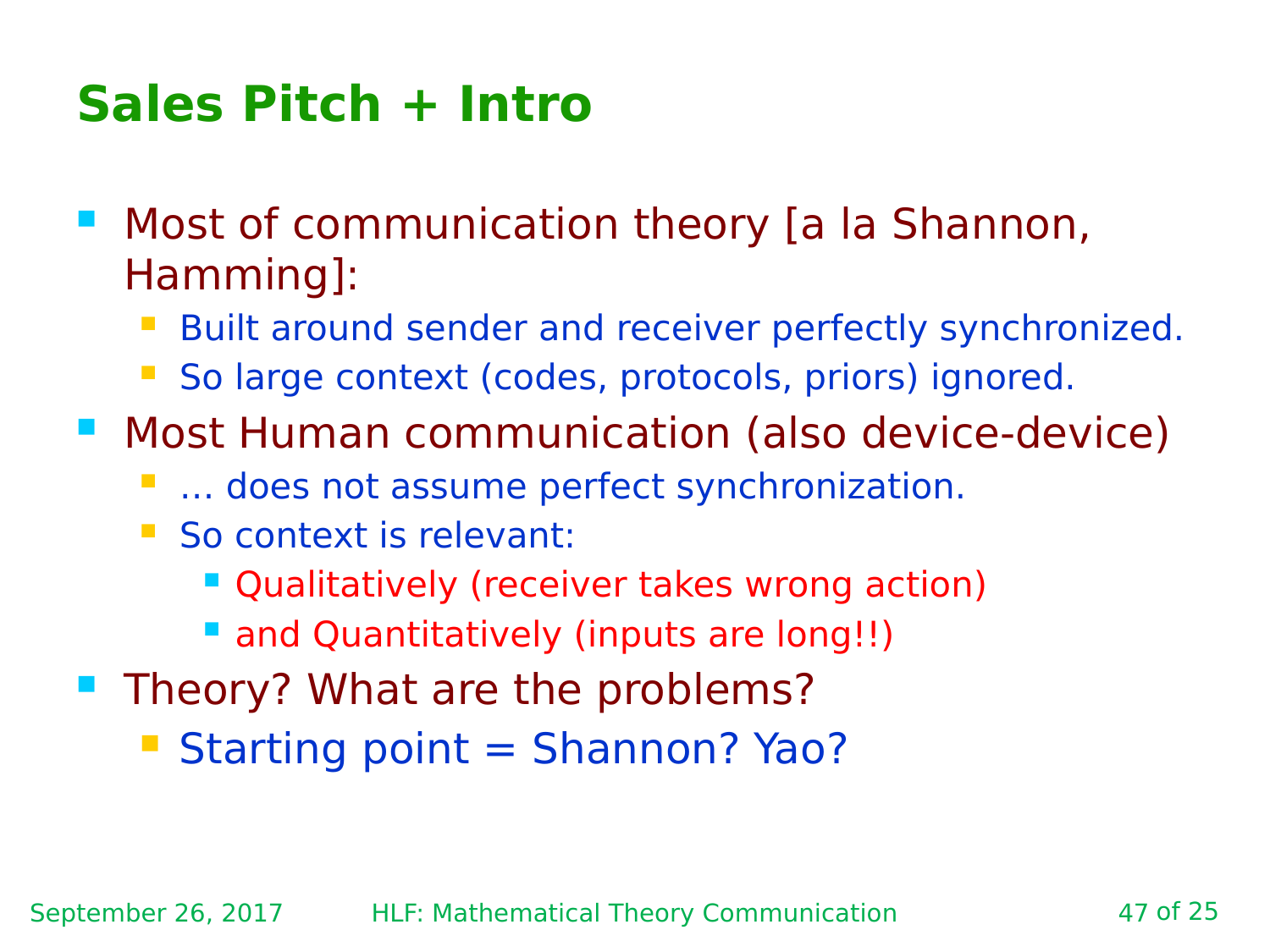

# Sales Pitch + Intro
Most of communication theory [a la Shannon, Hamming]:
Built around sender and receiver perfectly synchronized.
So large context (codes, protocols, priors) ignored.
Most Human communication (also device-device)
… does not assume perfect synchronization.
So context is relevant:
Qualitatively (receiver takes wrong action)
and Quantitatively (inputs are long!!)
Theory? What are the problems?
Starting point = Shannon? Yao?

September 26, 2017
HLF: Mathematical Theory Communication
47